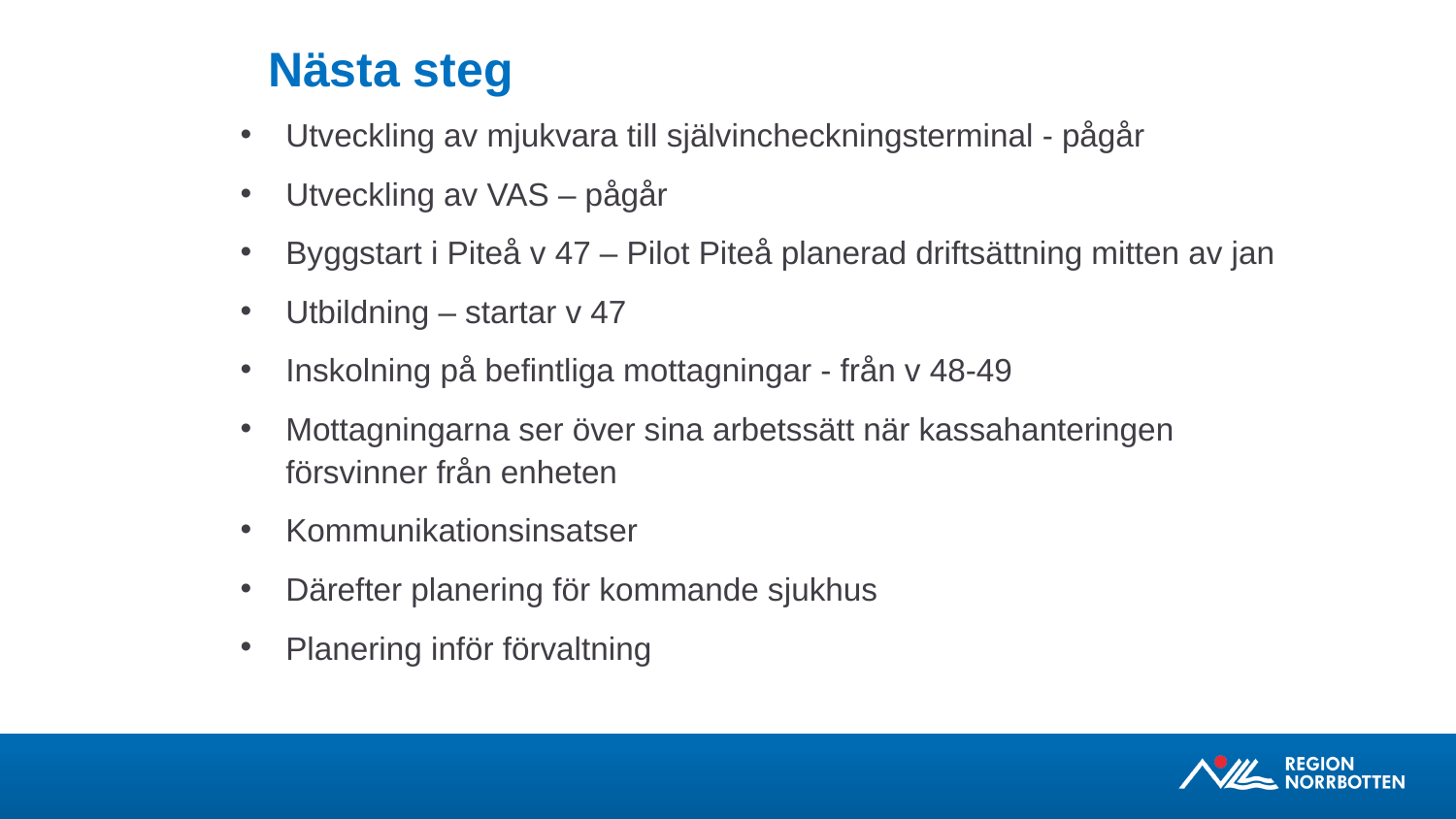

# Nästa steg
Utveckling av mjukvara till självincheckningsterminal - pågår
Utveckling av VAS – pågår
Byggstart i Piteå v 47 – Pilot Piteå planerad driftsättning mitten av jan
Utbildning – startar v 47
Inskolning på befintliga mottagningar - från v 48-49
Mottagningarna ser över sina arbetssätt när kassahanteringen försvinner från enheten
Kommunikationsinsatser
Därefter planering för kommande sjukhus
Planering inför förvaltning